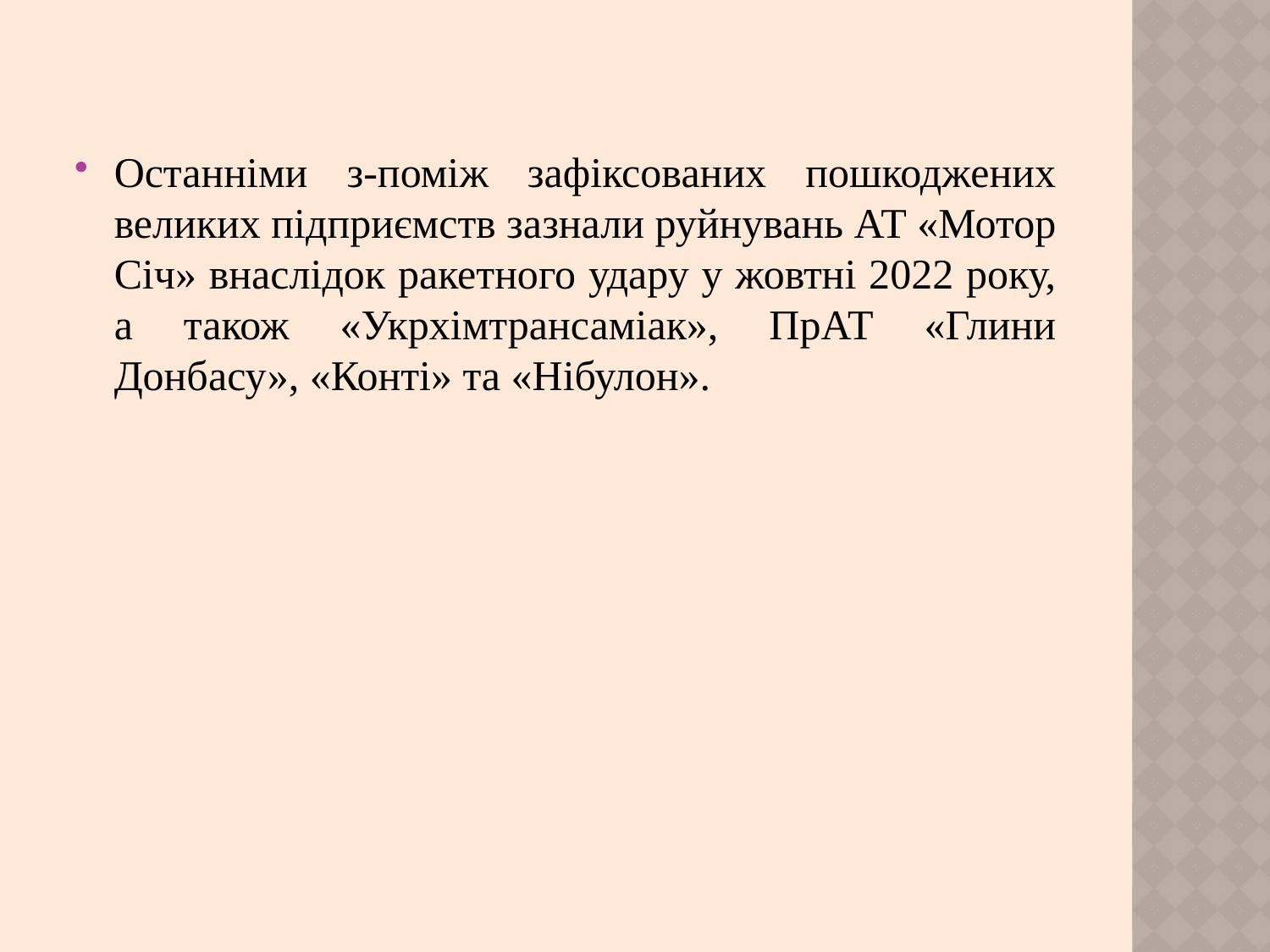

Останніми з-поміж зафіксованих пошкоджених великих підприємств зазнали руйнувань АТ «Мотор Січ» внаслідок ракетного удару у жовтні 2022 року, а також «Укрхімтрансаміак», ПрАТ «Глини Донбасу», «Конті» та «Нібулон».